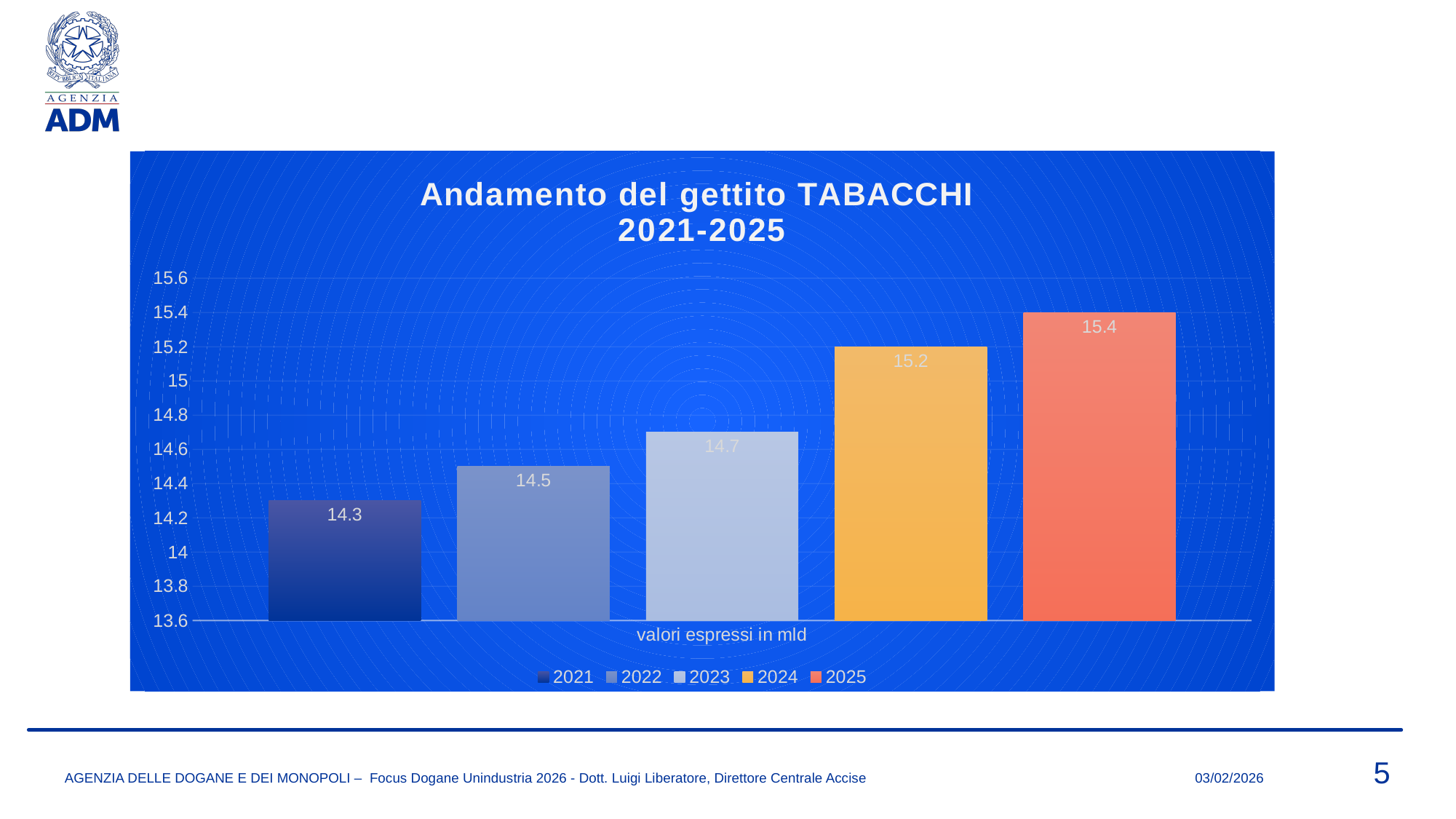

### Chart: Andamento del gettito TABACCHI
2021-2025

| Category | 2021 | 2022 | 2023 | 2024 | 2025 |
|---|---|---|---|---|---|
| valori espressi in mld | 14.3 | 14.5 | 14.7 | 15.2 | 15.4 |
5

AGENZIA DELLE DOGANE E DEI MONOPOLI –  Focus Dogane Unindustria 2026 - Dott. Luigi Liberatore, Direttore Centrale Accise
03/02/2026